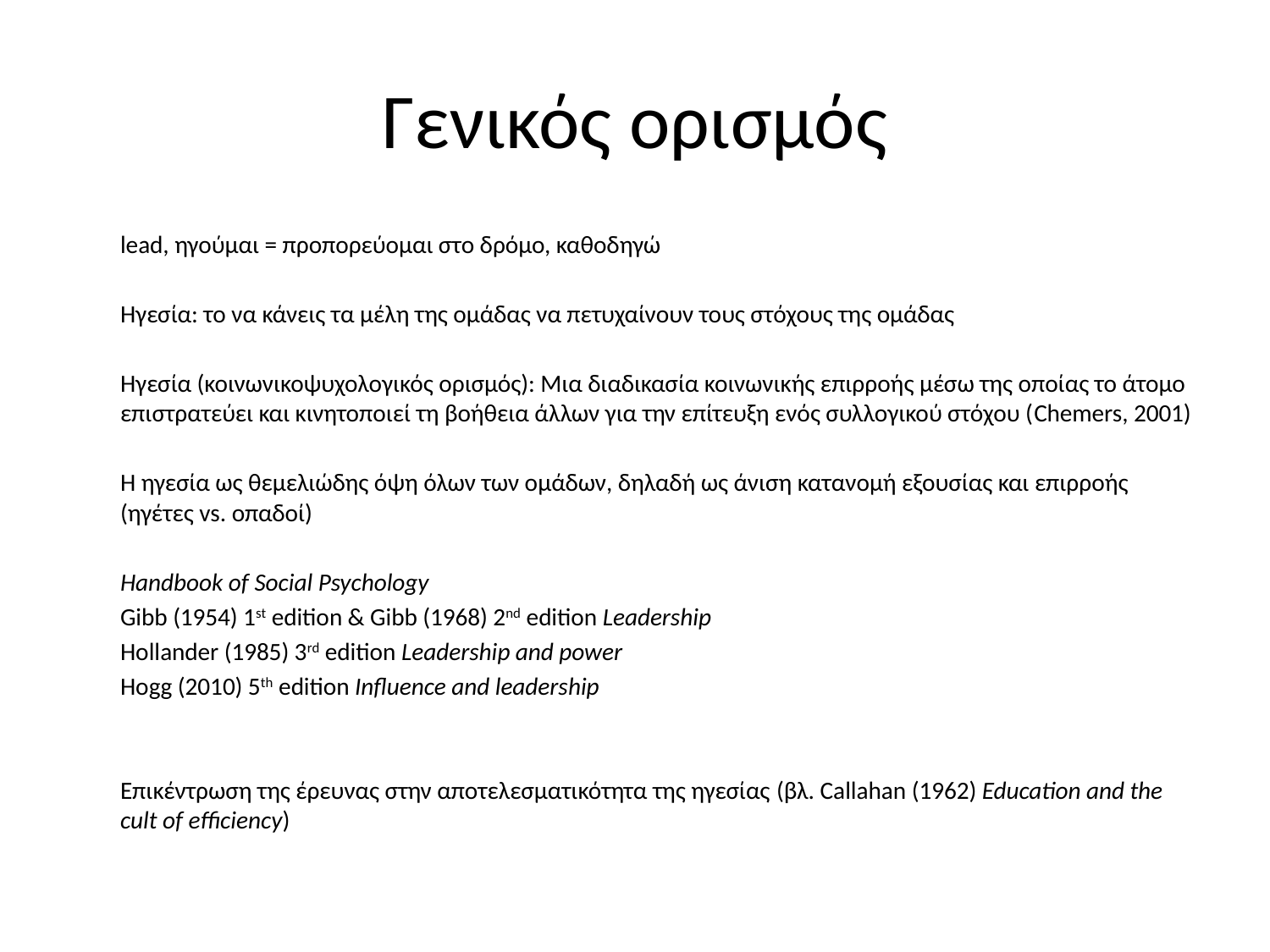

# Γενικός ορισμός
	lead, ηγούμαι = προπορεύομαι στο δρόμο, καθοδηγώ

	Ηγεσία: το να κάνεις τα μέλη της ομάδας να πετυχαίνουν τους στόχους της ομάδας

	Ηγεσία (κοινωνικοψυχολογικός ορισμός): Μια διαδικασία κοινωνικής επιρροής μέσω της οποίας το άτομο επιστρατεύει και κινητοποιεί τη βοήθεια άλλων για την επίτευξη ενός συλλογικού στόχου (Chemers, 2001)

	Η ηγεσία ως θεμελιώδης όψη όλων των ομάδων, δηλαδή ως άνιση κατανομή εξουσίας και επιρροής (ηγέτες vs. οπαδοί)

	Handbook of Social Psychology
		Gibb (1954) 1st edition & Gibb (1968) 2nd edition Leadership
		Hollander (1985) 3rd edition Leadership and power
		Hogg (2010) 5th edition Influence and leadership

	Επικέντρωση της έρευνας στην αποτελεσματικότητα της ηγεσίας (βλ. Callahan (1962) Education and the cult of efficiency)